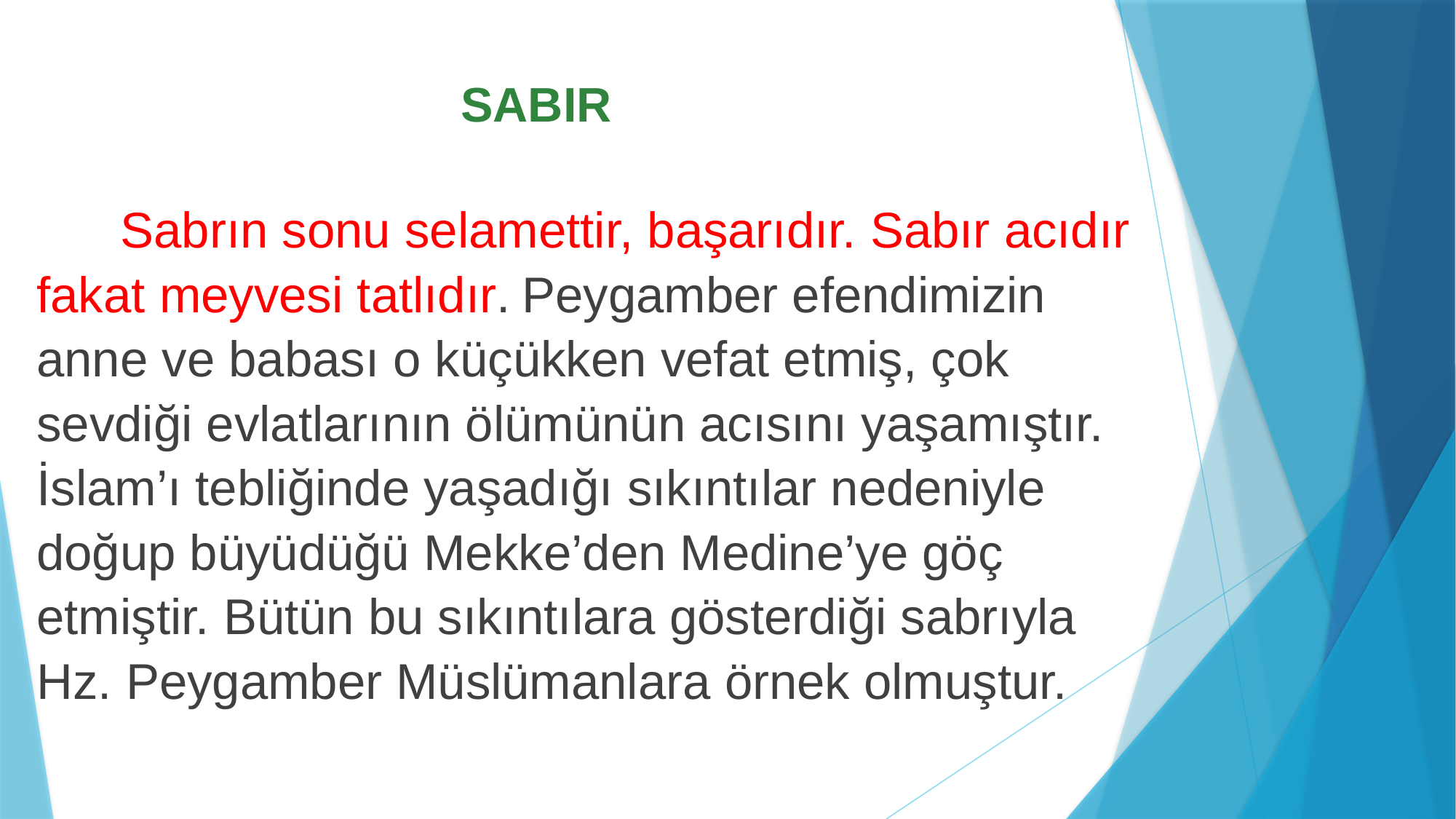

# SABIR
      Sabrın sonu selamettir, başarıdır. Sabır acıdır fakat meyvesi tatlıdır. Peygamber efendimizin anne ve babası o küçükken vefat etmiş, çok sevdiği evlatlarının ölümünün acısını yaşamıştır. İslam’ı tebliğinde yaşadığı sıkıntılar nedeniyle doğup büyüdüğü Mekke’den Medine’ye göç etmiştir. Bütün bu sıkıntılara gösterdiği sabrıyla Hz. Peygamber Müslümanlara örnek olmuştur.